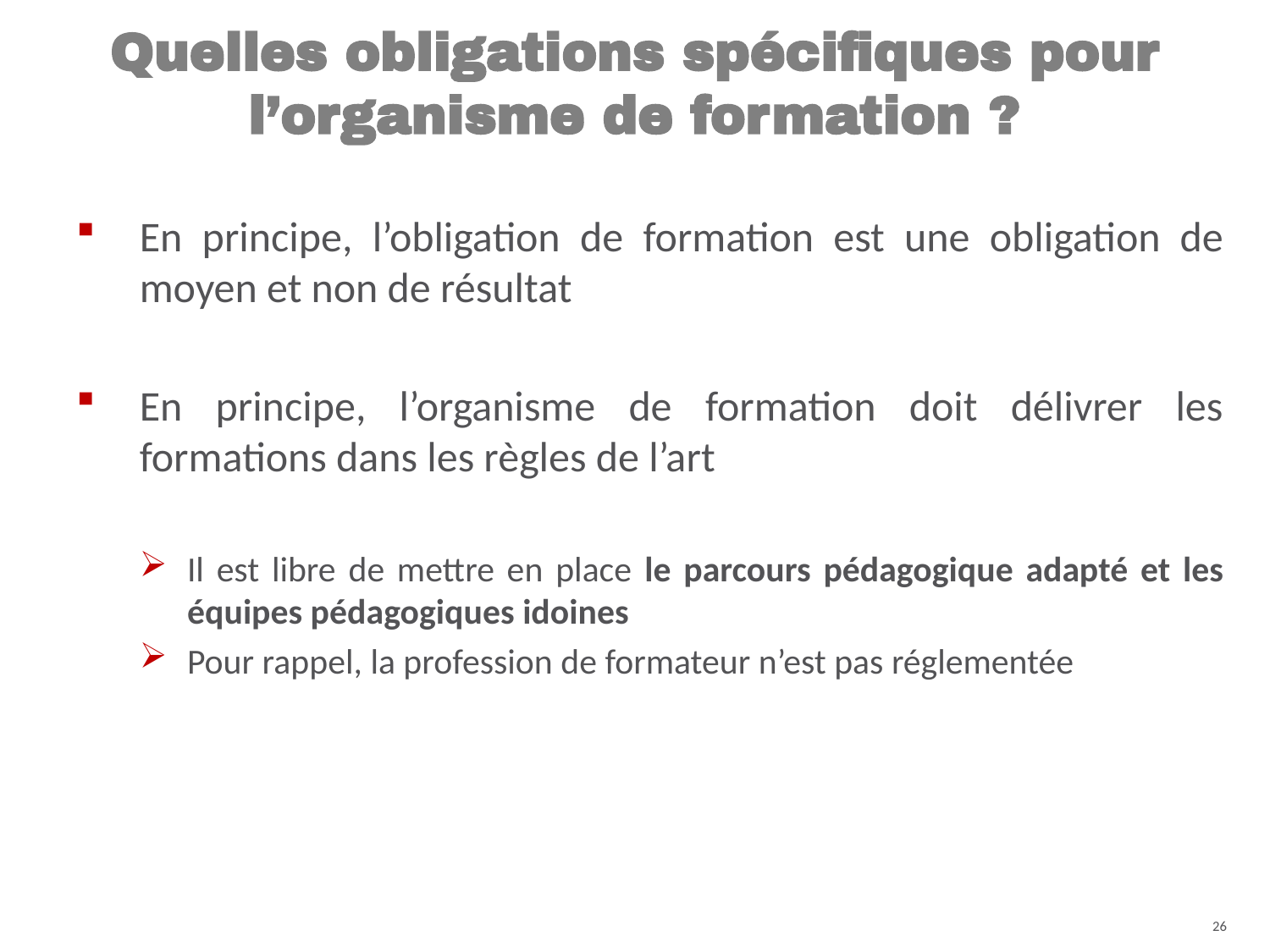

Quelles obligations spécifiques pour l’organisme de formation ?
En principe, l’obligation de formation est une obligation de moyen et non de résultat

En principe, l’organisme de formation doit délivrer les formations dans les règles de l’art

Il est libre de mettre en place le parcours pédagogique adapté et les équipes pédagogiques idoines
Pour rappel, la profession de formateur n’est pas réglementée

26